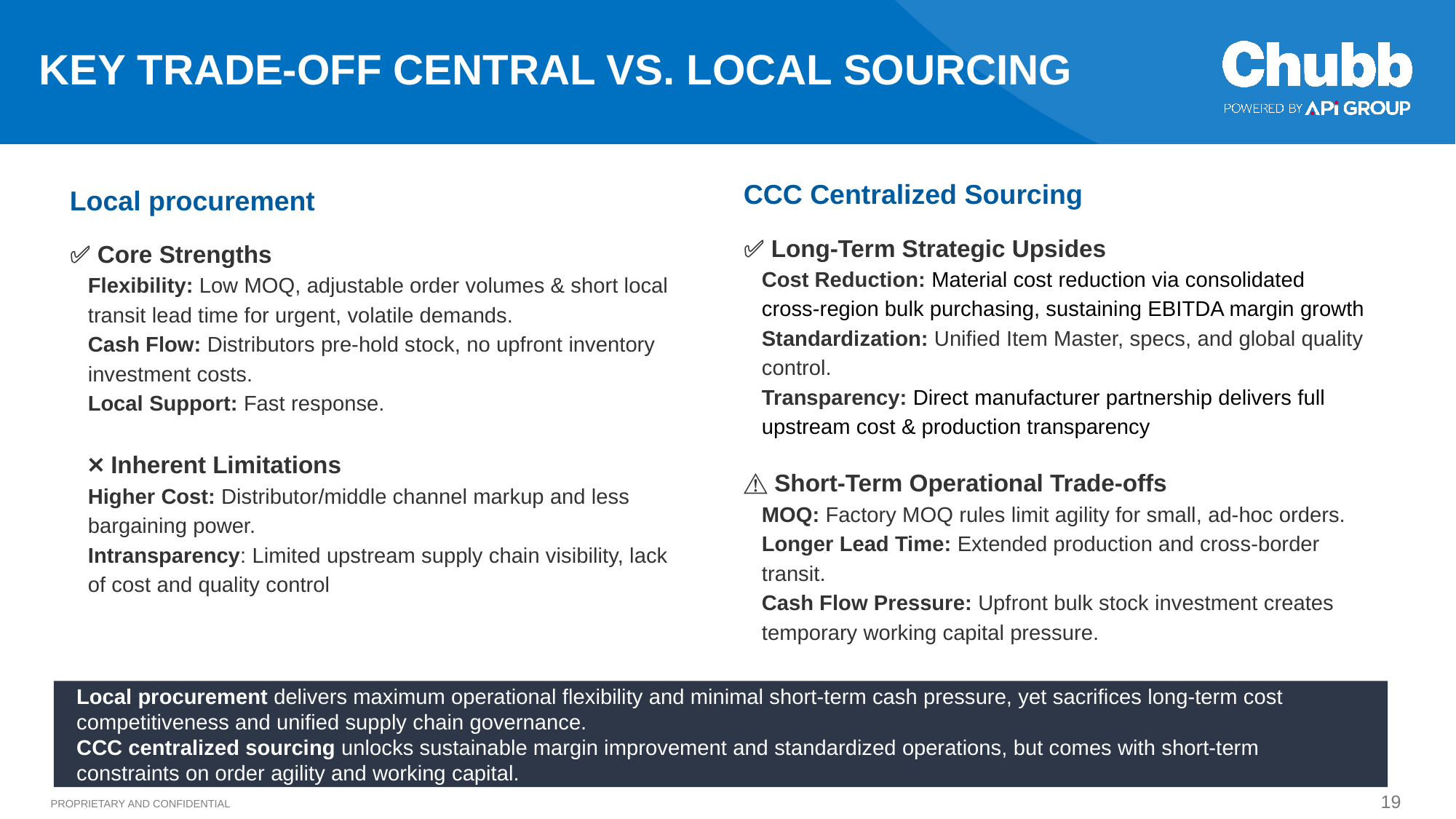

KEY TRADE-OFF CENTRAL VS. LOCAL SOURCING
CCC Centralized Sourcing
✅ Long-Term Strategic Upsides
Cost Reduction: Material cost reduction via consolidated cross-region bulk purchasing, sustaining EBITDA margin growth
Standardization: Unified Item Master, specs, and global quality control.
Transparency: Direct manufacturer partnership delivers full upstream cost & production transparency
⚠️ Short-Term Operational Trade-offs
MOQ: Factory MOQ rules limit agility for small, ad-hoc orders.
Longer Lead Time: Extended production and cross-border transit.
Cash Flow Pressure: Upfront bulk stock investment creates temporary working capital pressure.
Local procurement
✅ Core Strengths
Flexibility: Low MOQ, adjustable order volumes & short local transit lead time for urgent, volatile demands.
Cash Flow: Distributors pre-hold stock, no upfront inventory investment costs.
Local Support: Fast response.

❌ Inherent Limitations
Higher Cost: Distributor/middle channel markup and less bargaining power.
Intransparency: Limited upstream supply chain visibility, lack of cost and quality control

Local procurement delivers maximum operational flexibility and minimal short-term cash pressure, yet sacrifices long-term cost competitiveness and unified supply chain governance.
CCC centralized sourcing unlocks sustainable margin improvement and standardized operations, but comes with short-term constraints on order agility and working capital.
19